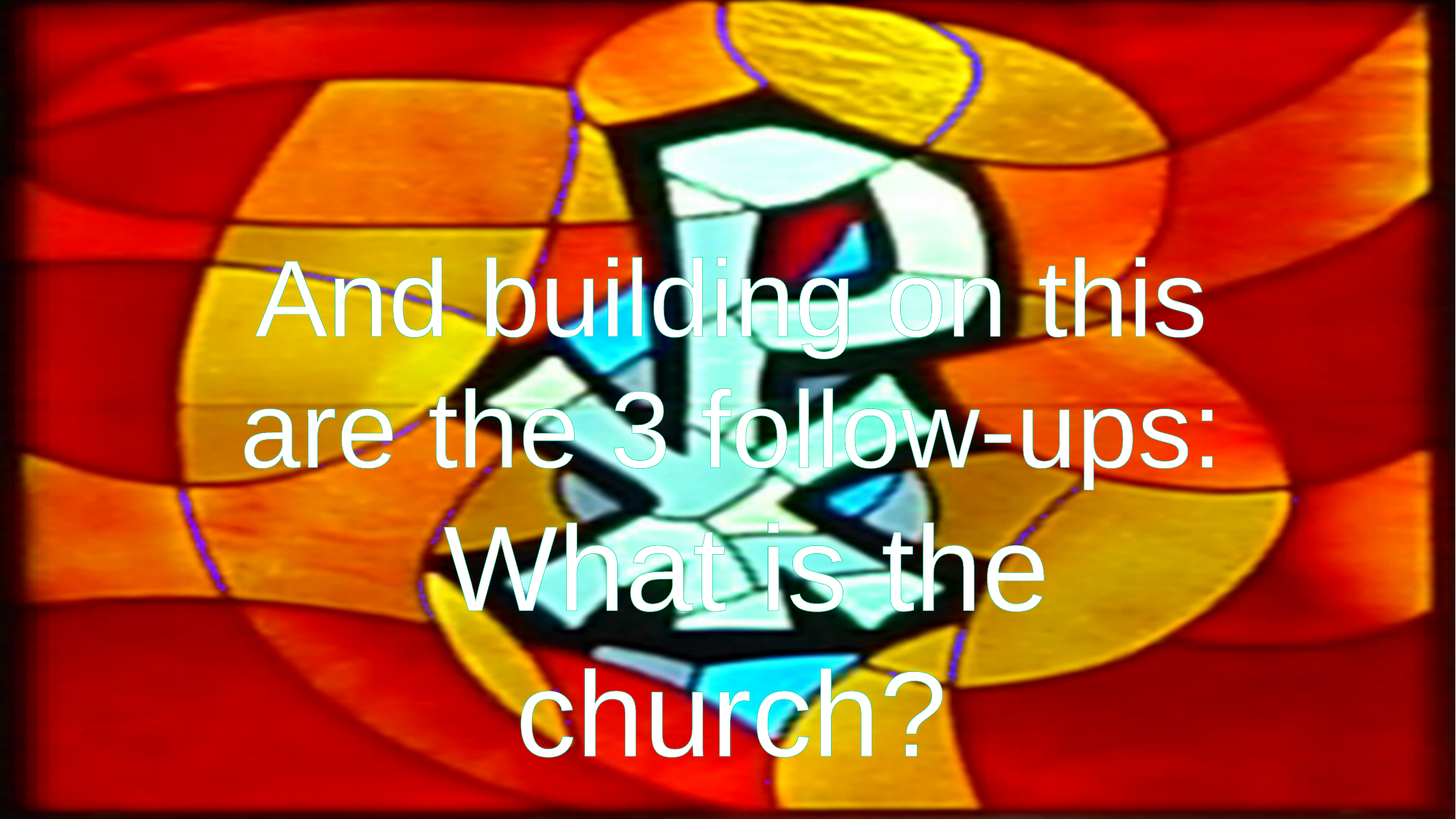

And building on this are the 3 follow-ups:  What is the church?